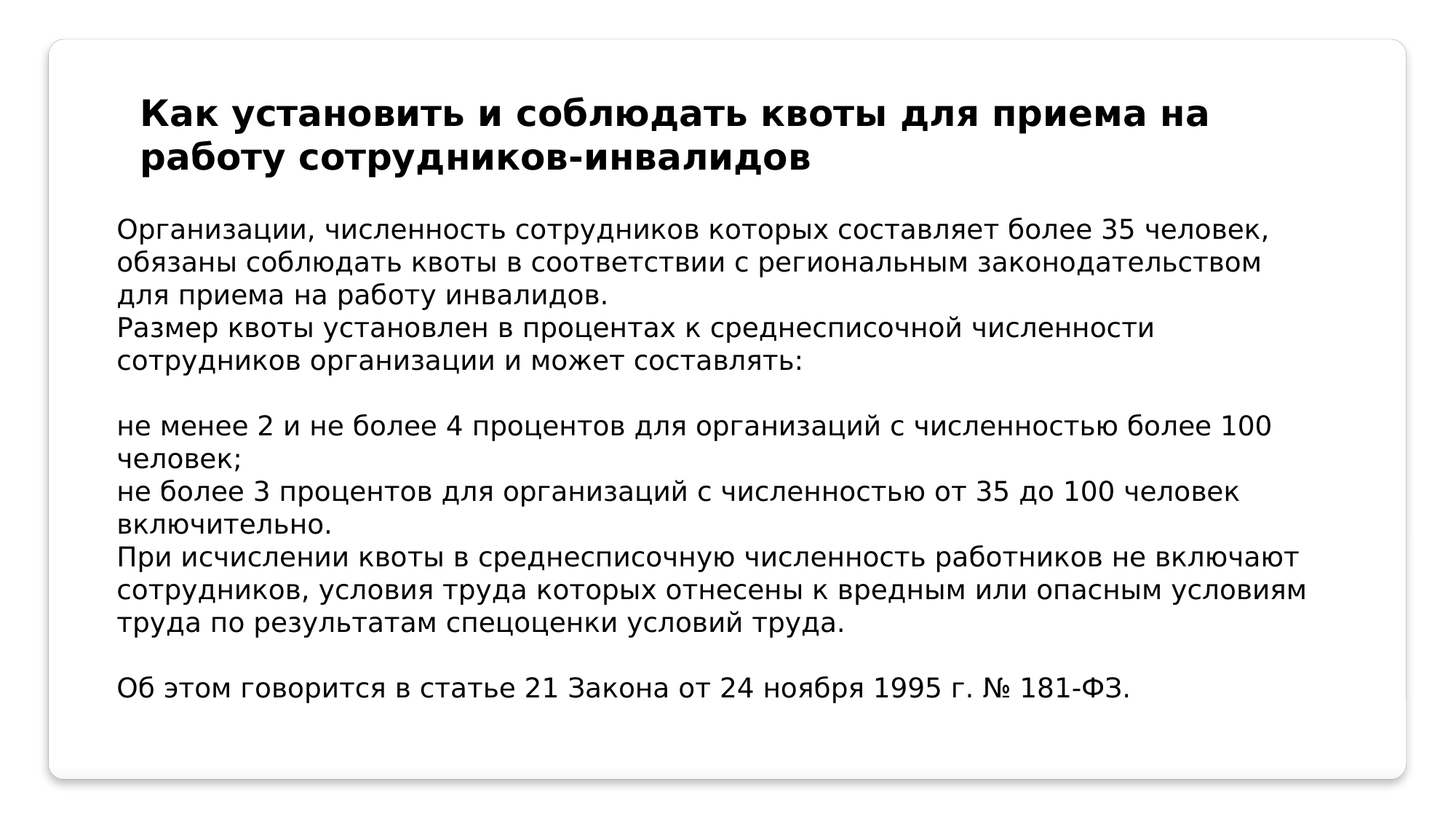

Как установить и соблюдать квоты для приема на работу сотрудников-инвалидов
Организации, численность сотрудников которых составляет более 35 человек, обязаны соблюдать квоты в соответствии с региональным законодательством для приема на работу инвалидов.
Размер квоты установлен в процентах к среднесписочной численности сотрудников организации и может составлять:

не менее 2 и не более 4 процентов для организаций с численностью более 100 человек;
не более 3 процентов для организаций с численностью от 35 до 100 человек включительно.
При исчислении квоты в среднесписочную численность работников не включают сотрудников, условия труда которых отнесены к вредным или опасным условиям труда по результатам спецоценки условий труда.

Об этом говорится в статье 21 Закона от 24 ноября 1995 г. № 181-ФЗ.